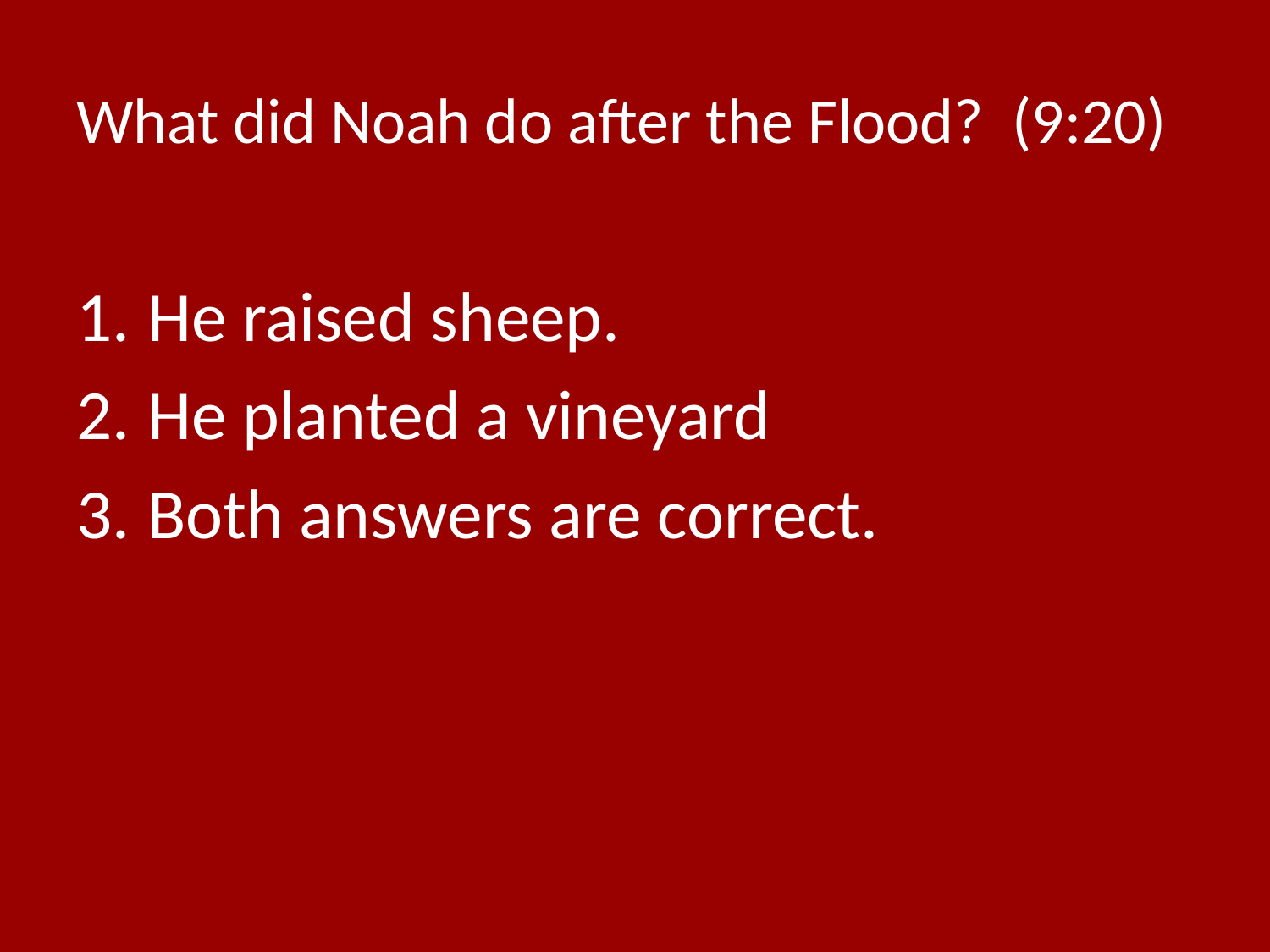

# What did Noah do after the Flood?  (9:20)
He raised sheep.
He planted a vineyard
Both answers are correct.